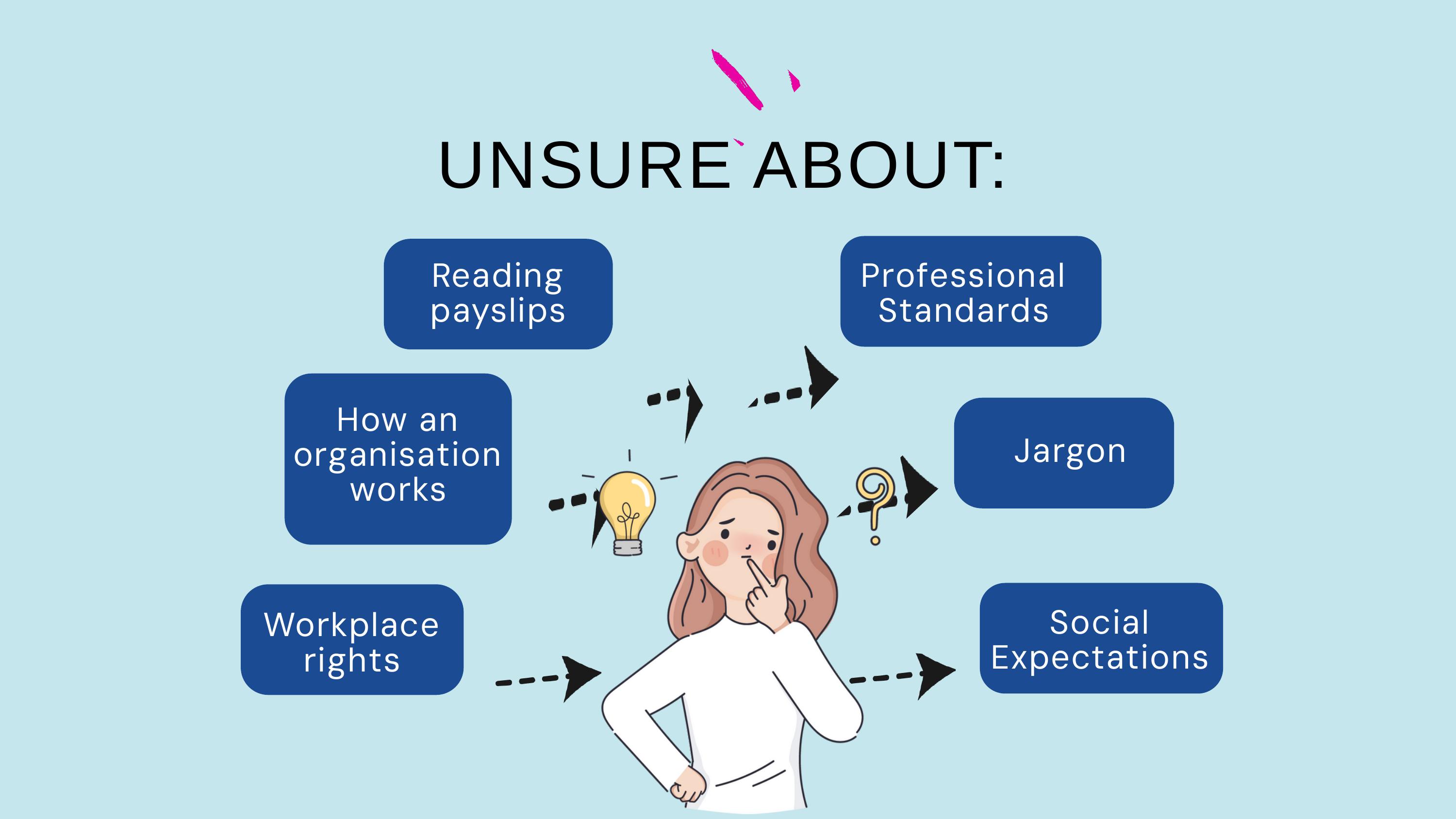

UNSURE ABOUT:

Reading payslips
Professional Standards

Jargon
How an organisation works

Social Expectations
Workplace rights